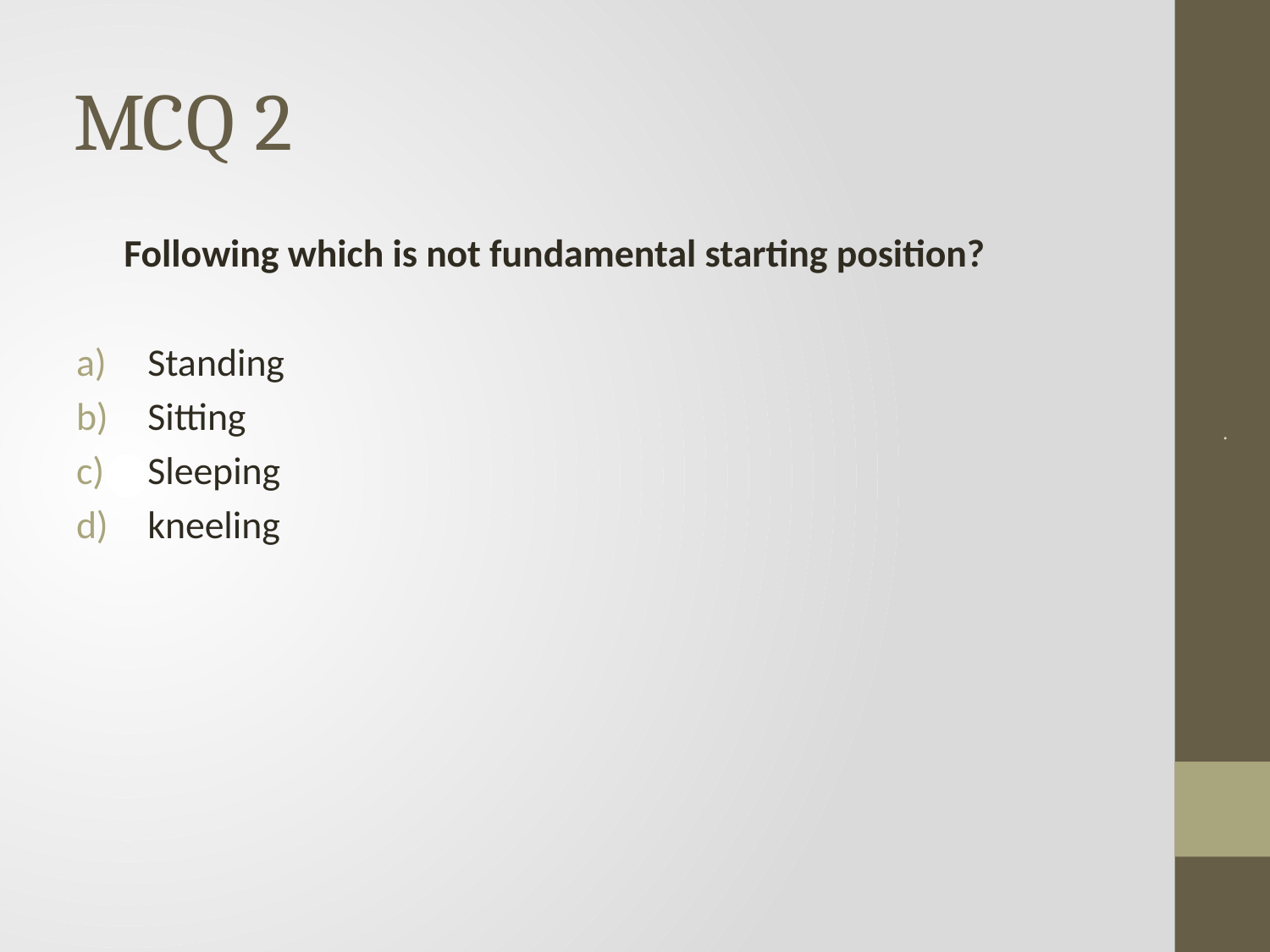

# MCQ 2
	Following which is not fundamental starting position?

Standing
Sitting
Sleeping
kneeling
.